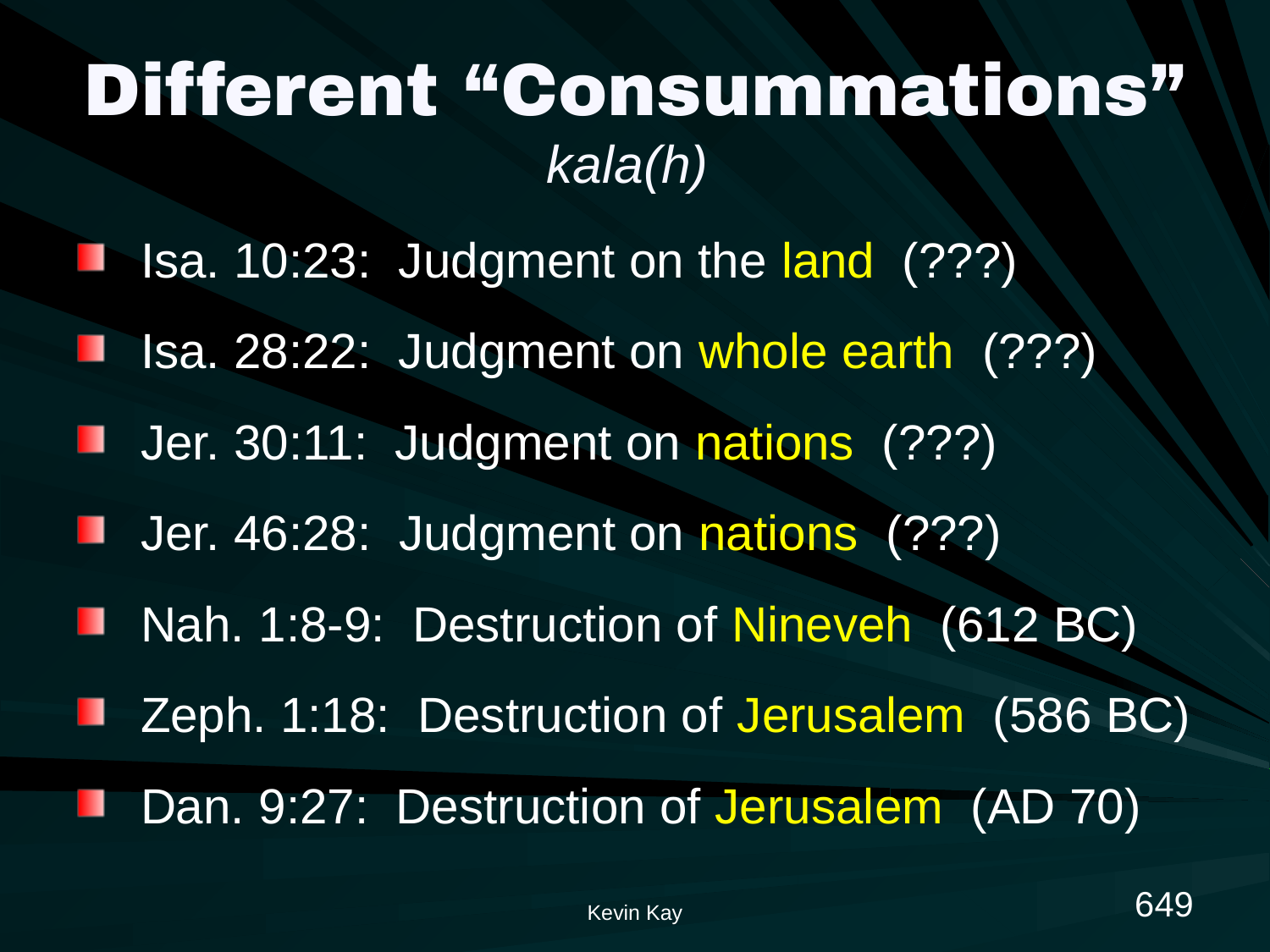

# Different “Consummations” kala(h)
Isa. 10:23:  Judgment on the land  (???)
Isa. 28:22:  Judgment on whole earth  (???)
Jer. 30:11:  Judgment on nations  (???)
Jer. 46:28:  Judgment on nations  (???)
Nah. 1:8-9:  Destruction of Nineveh  (612 BC)
Zeph. 1:18:  Destruction of Jerusalem  (586 BC)
Dan. 9:27:  Destruction of Jerusalem  (AD 70)
649
Kevin Kay